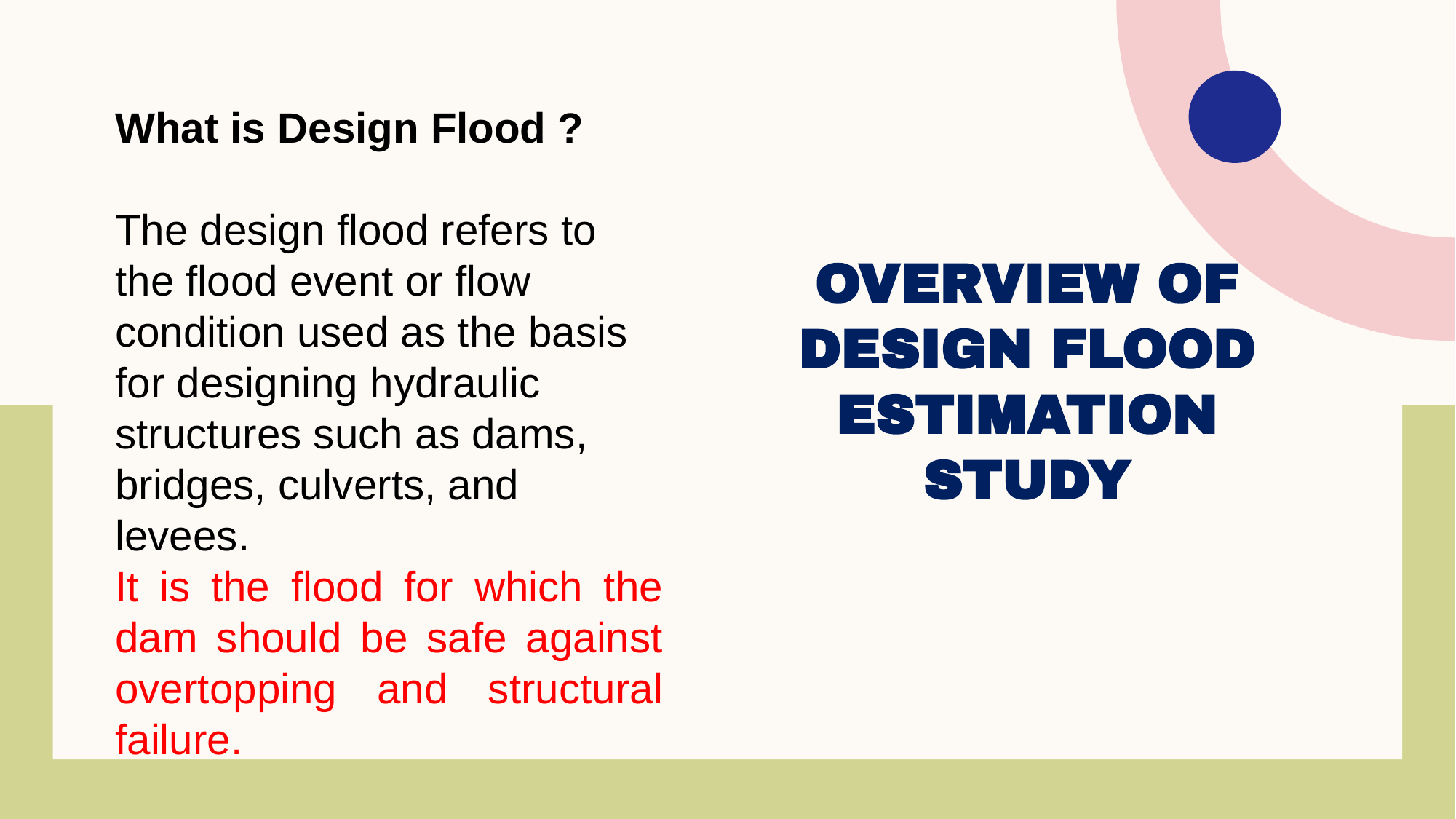

What is Design Flood ?

The design flood refers to the flood event or flow condition used as the basis for designing hydraulic structures such as dams, bridges, culverts, and levees.
It is the flood for which the dam should be safe against overtopping and structural failure.
# Overview of Design Flood Estimation Study